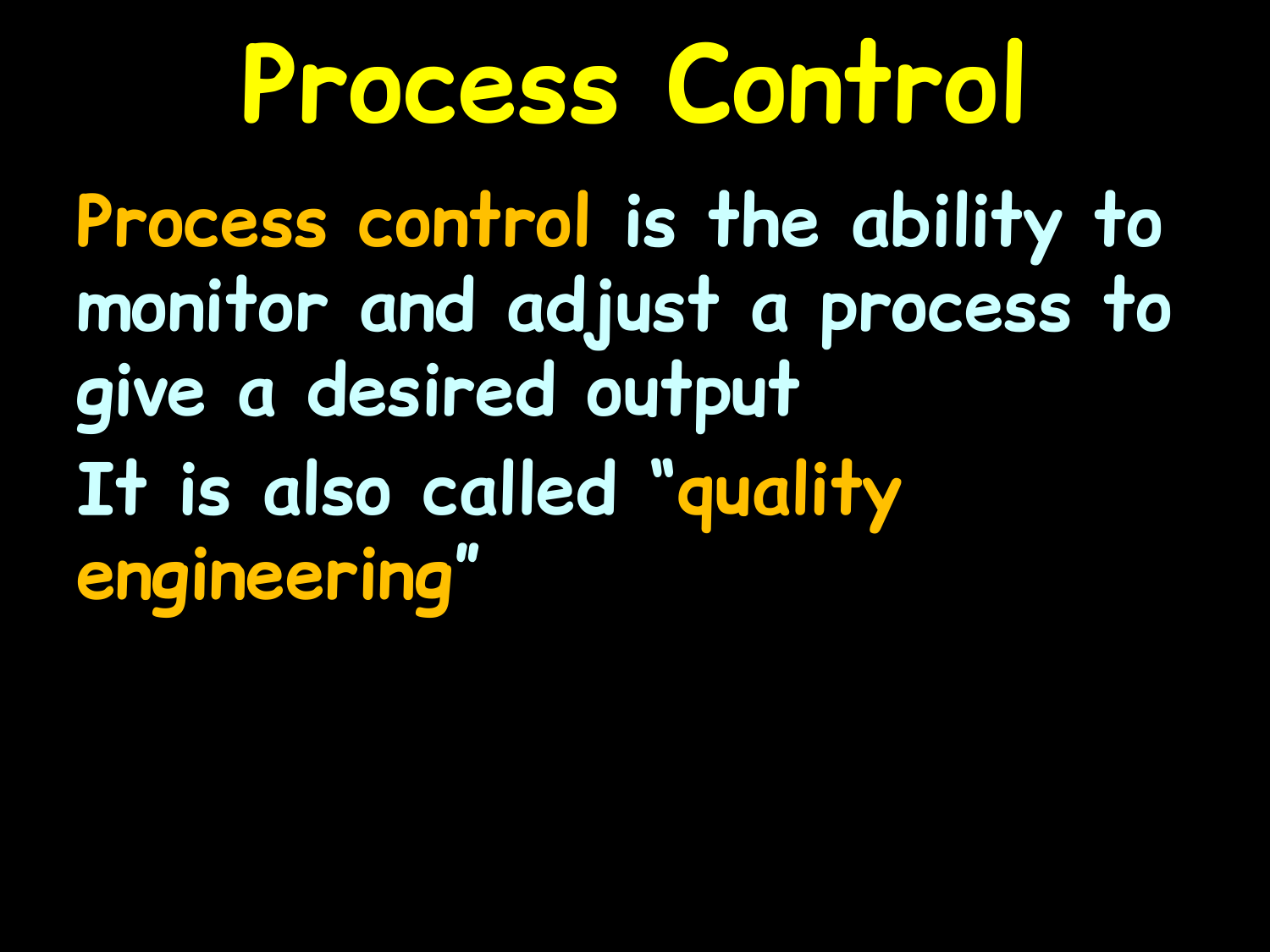

# Process Control
Process control is the ability to monitor and adjust a process to give a desired output
It is also called “quality engineering”